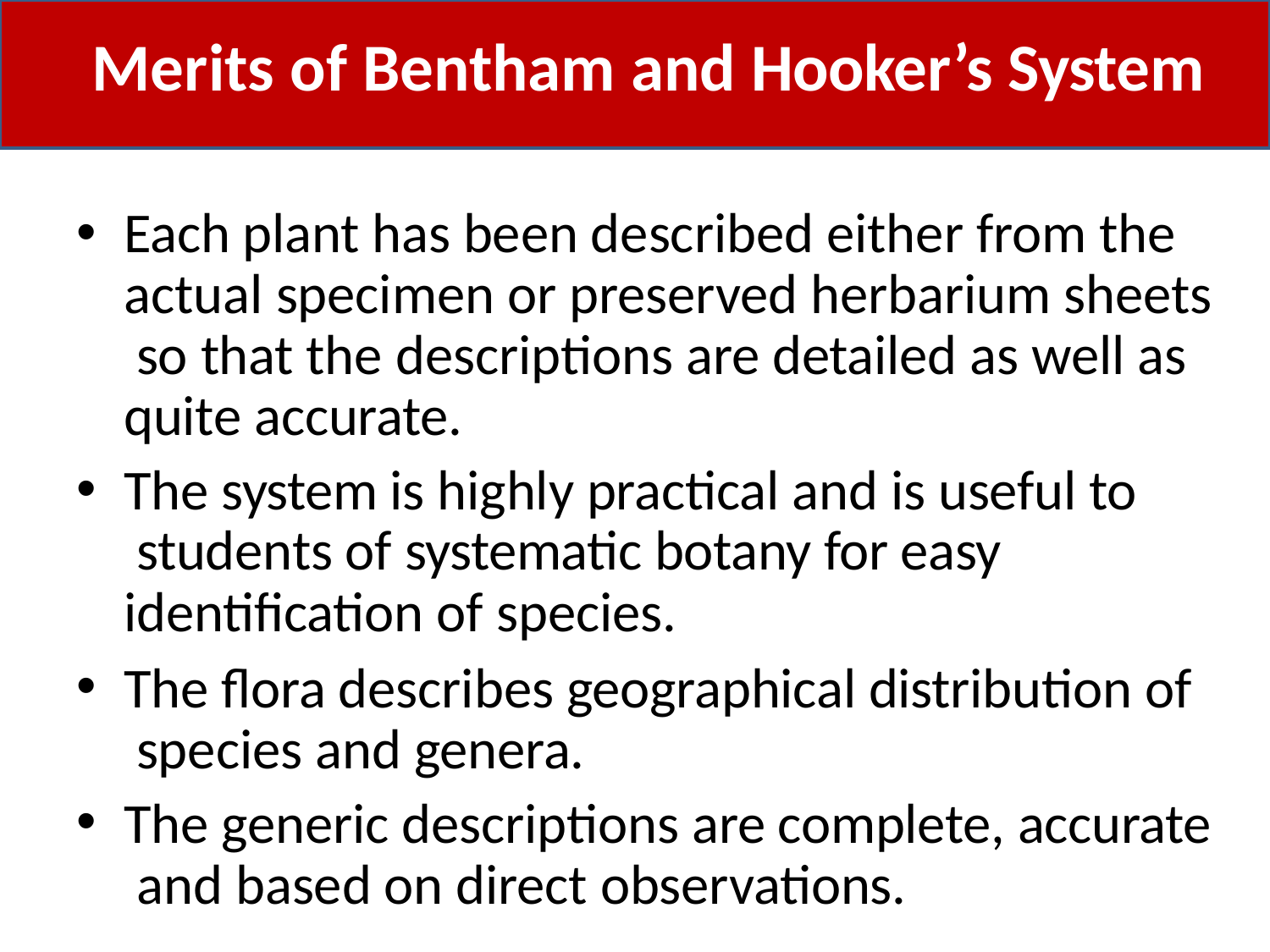

# Merits of Bentham and Hooker’s System
Each plant has been described either from the  actual specimen or preserved herbarium sheets  so that the descriptions are detailed as well as  quite accurate.
The system is highly practical and is useful to  students of systematic botany for easy  identification of species.
The flora describes geographical distribution of  species and genera.
The generic descriptions are complete, accurate  and based on direct observations.